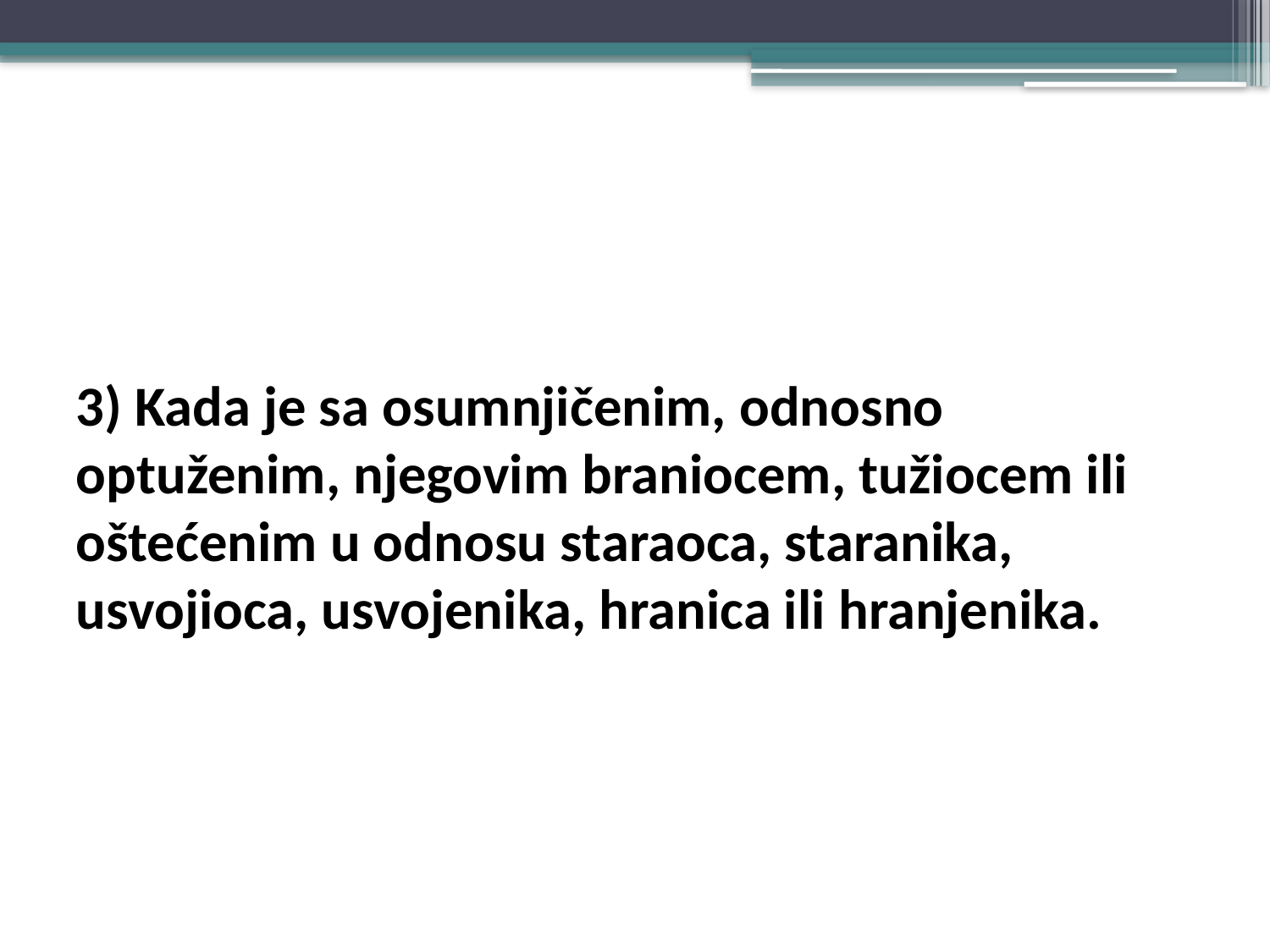

#

3) Kada je sa osumnjičenim, odnosno optuženim, njegovim braniocem, tužiocem ili oštećenim u odnosu staraoca, staranika, usvojioca, usvojenika, hranica ili hranjenika.